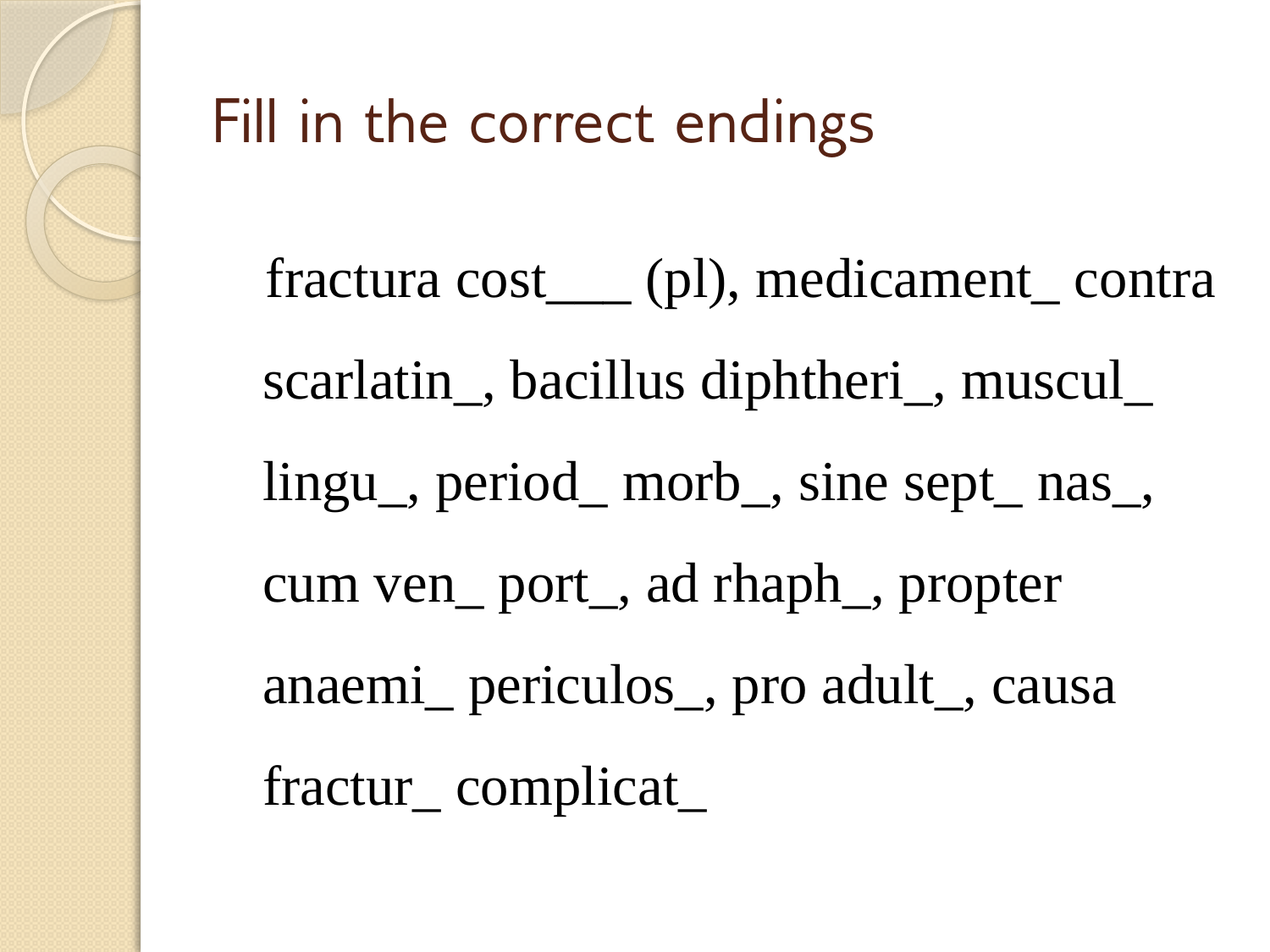

# Fill in the correct endings
   fractura cost___ (pl), medicament_ contra scarlatin_, bacillus diphtheri_, muscul_ lingu_, period_ morb_, sine sept_ nas_, cum ven_ port_, ad rhaph_, propter anaemi_ periculos_, pro adult_, causa fractur_ complicat_